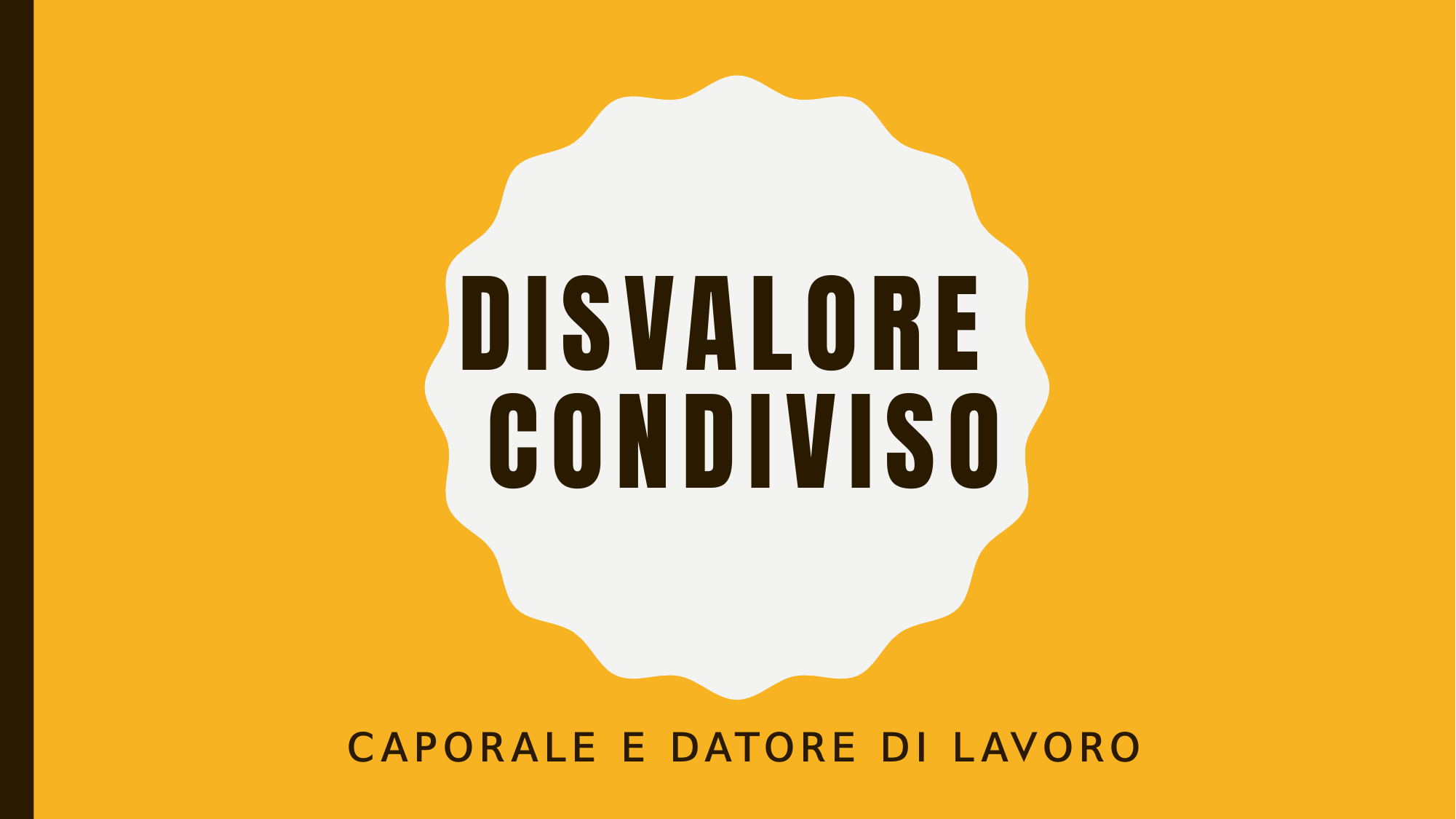

# Disvalore condiviso
Caporale e datore di lavoro